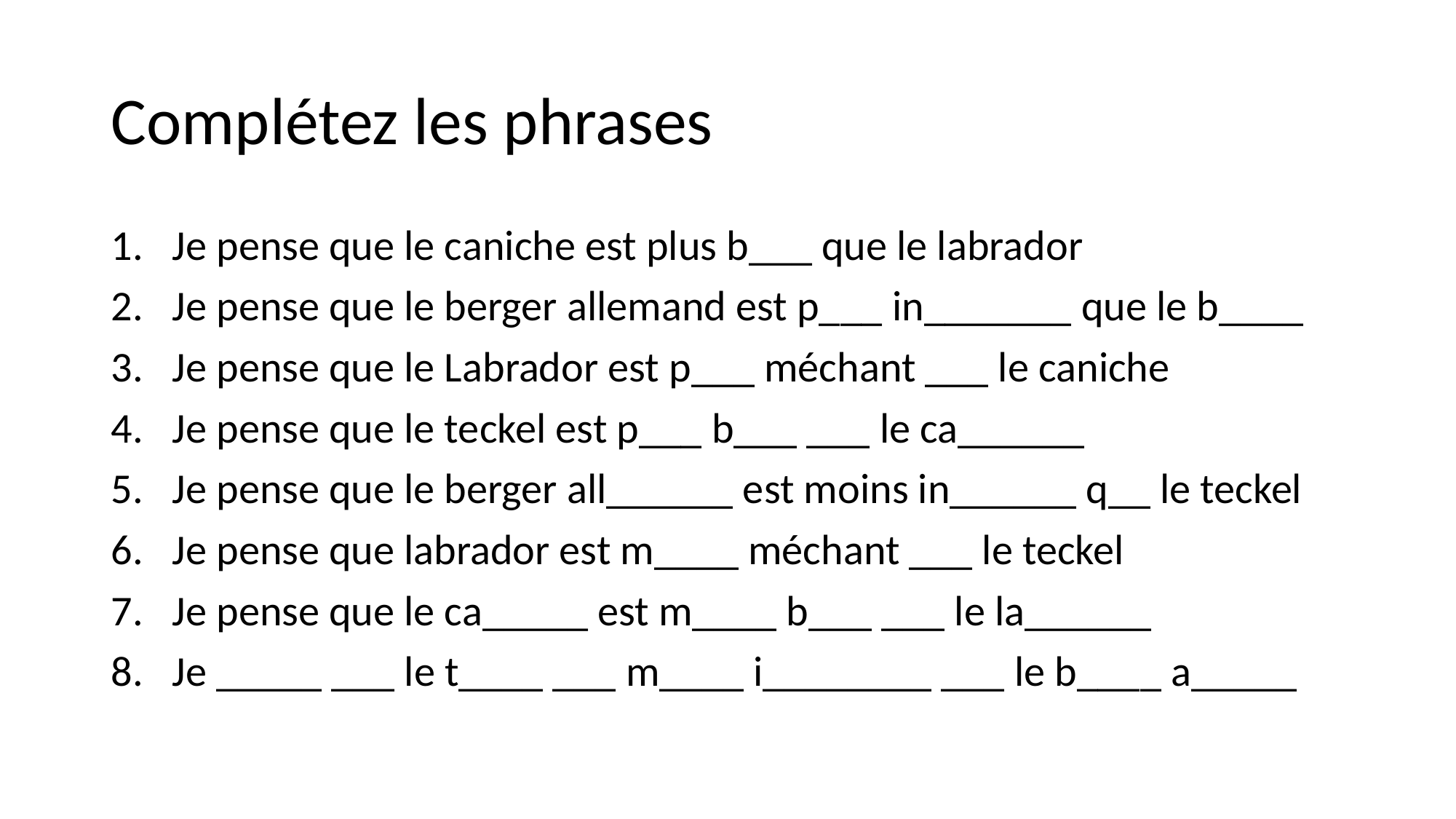

# Complétez les phrases
Je pense que le caniche est plus b___ que le labrador
Je pense que le berger allemand est p___ in_______ que le b____
Je pense que le Labrador est p___ méchant ___ le caniche
Je pense que le teckel est p___ b___ ___ le ca______
Je pense que le berger all______ est moins in______ q__ le teckel
Je pense que labrador est m____ méchant ___ le teckel
Je pense que le ca_____ est m____ b___ ___ le la______
Je _____ ___ le t____ ___ m____ i________ ___ le b____ a_____